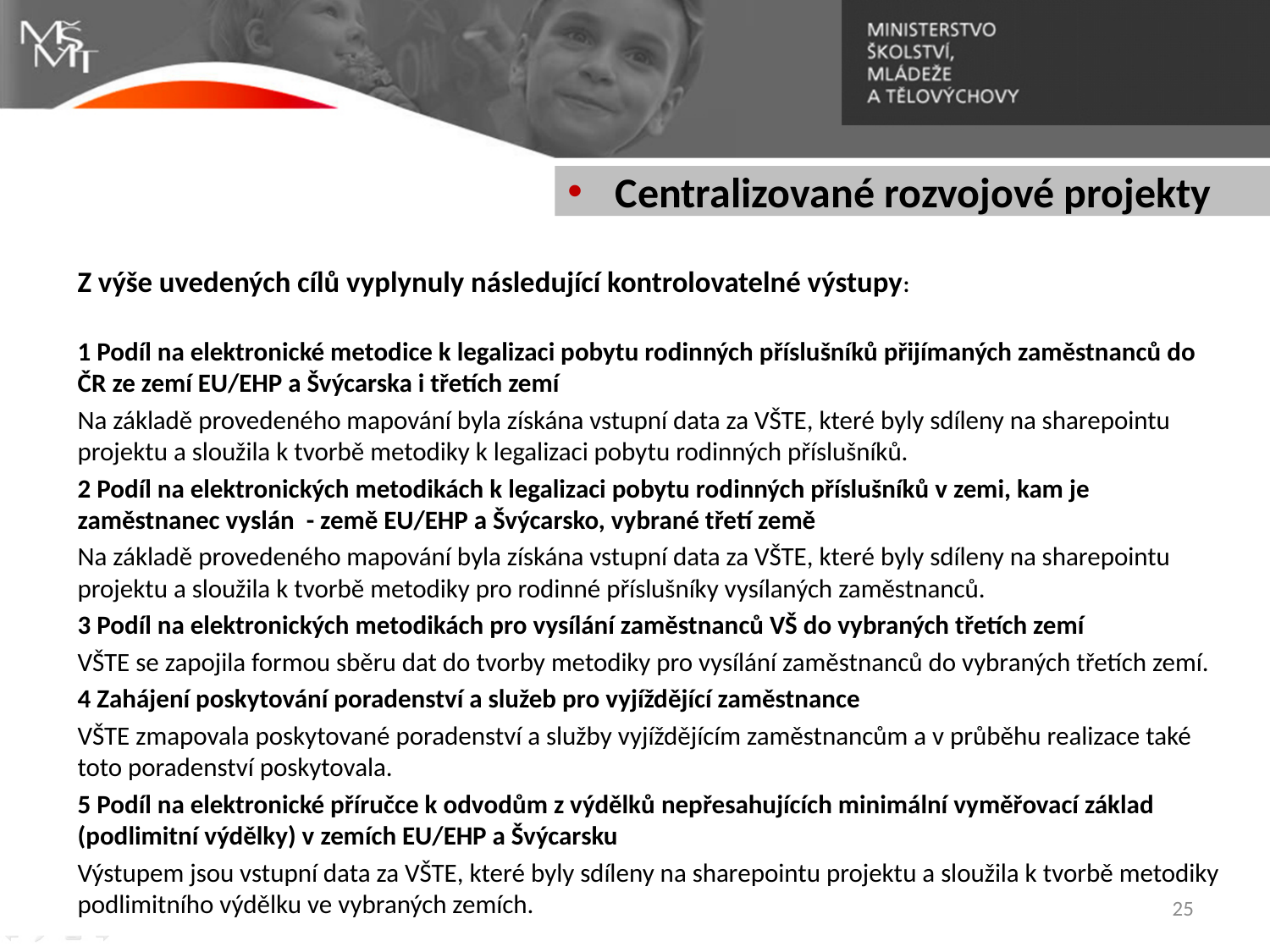

Centralizované rozvojové projekty
Z výše uvedených cílů vyplynuly následující kontrolovatelné výstupy:

1 Podíl na elektronické metodice k legalizaci pobytu rodinných příslušníků přijímaných zaměstnanců do ČR ze zemí EU/EHP a Švýcarska i třetích zemí
Na základě provedeného mapování byla získána vstupní data za VŠTE, které byly sdíleny na sharepointu projektu a sloužila k tvorbě metodiky k legalizaci pobytu rodinných příslušníků.
2 Podíl na elektronických metodikách k legalizaci pobytu rodinných příslušníků v zemi, kam je zaměstnanec vyslán  - země EU/EHP a Švýcarsko, vybrané třetí země
Na základě provedeného mapování byla získána vstupní data za VŠTE, které byly sdíleny na sharepointu projektu a sloužila k tvorbě metodiky pro rodinné příslušníky vysílaných zaměstnanců.
3 Podíl na elektronických metodikách pro vysílání zaměstnanců VŠ do vybraných třetích zemí
VŠTE se zapojila formou sběru dat do tvorby metodiky pro vysílání zaměstnanců do vybraných třetích zemí.
4 Zahájení poskytování poradenství a služeb pro vyjíždějící zaměstnance
VŠTE zmapovala poskytované poradenství a služby vyjíždějícím zaměstnancům a v průběhu realizace také toto poradenství poskytovala.
5 Podíl na elektronické příručce k odvodům z výdělků nepřesahujících minimální vyměřovací základ (podlimitní výdělky) v zemích EU/EHP a Švýcarsku
Výstupem jsou vstupní data za VŠTE, které byly sdíleny na sharepointu projektu a sloužila k tvorbě metodiky podlimitního výdělku ve vybraných zemích.

25